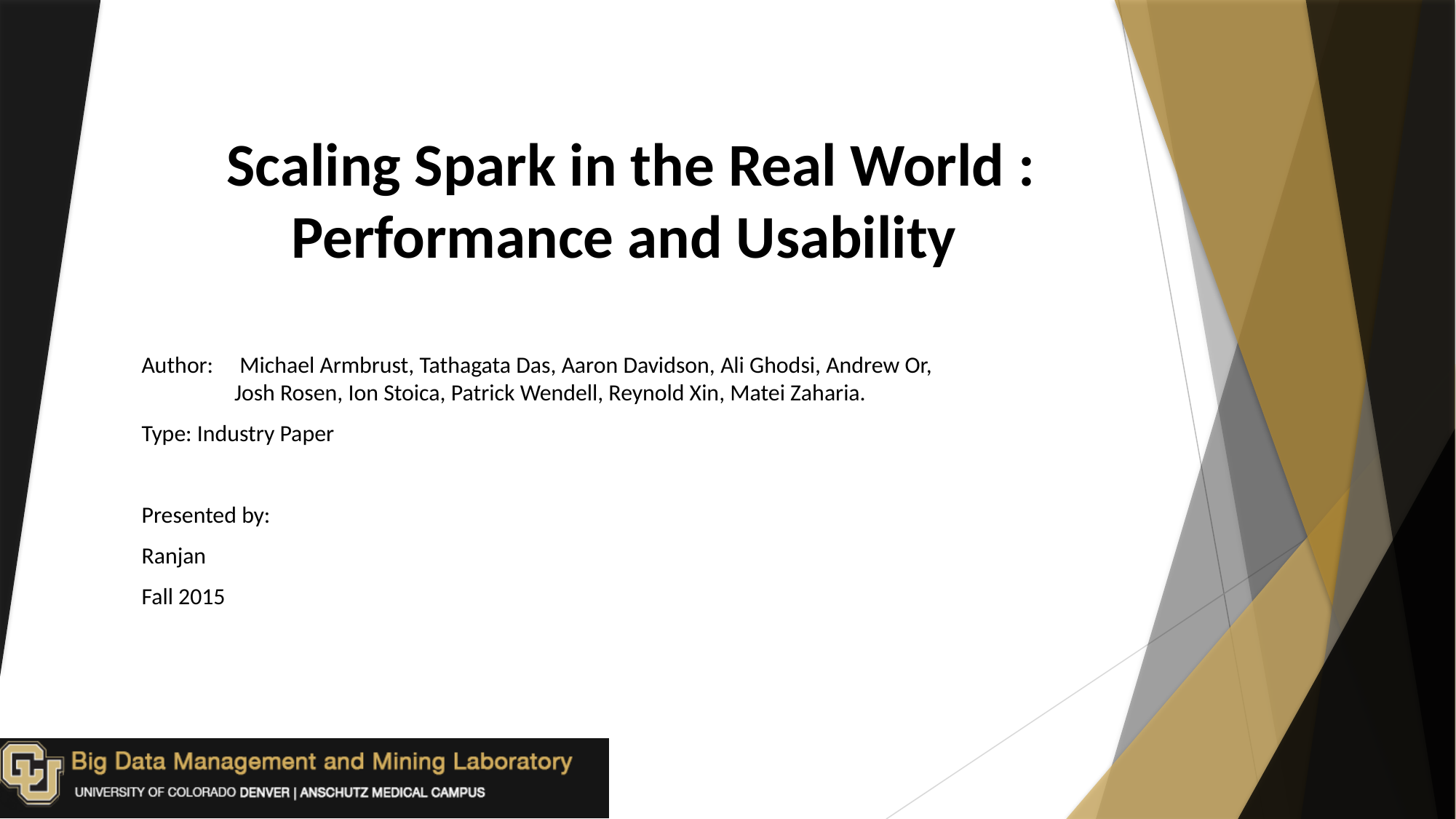

# Scaling Spark in the Real World : Performance and Usability
Author:     Michael Armbrust, Tathagata Das, Aaron Davidson, Ali Ghodsi, Andrew Or,          		Josh Rosen, Ion Stoica, Patrick Wendell, Reynold Xin, Matei Zaharia.
Type: Industry Paper

Presented by:
Ranjan
Fall 2015